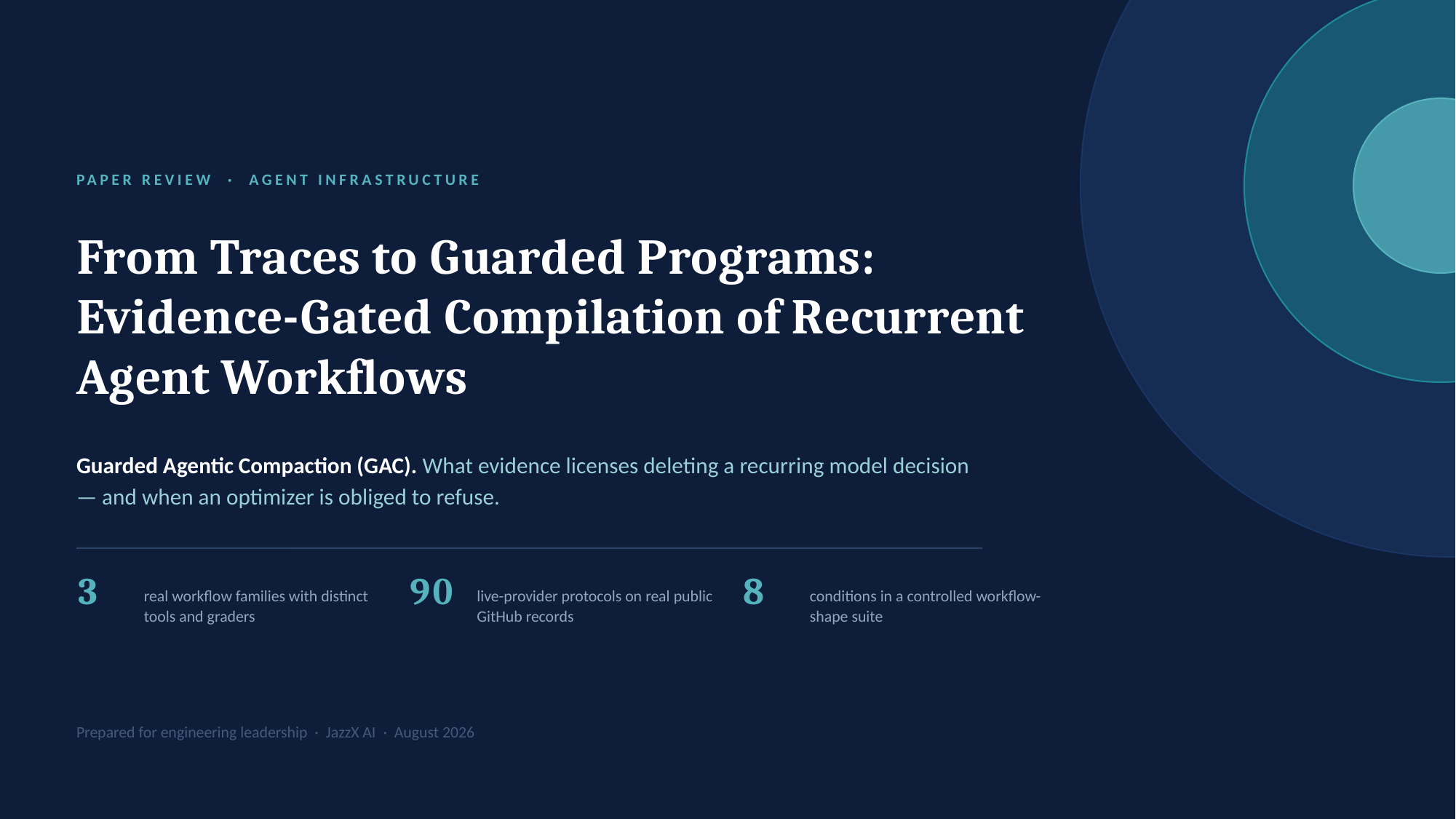

PAPER REVIEW  ·  AGENT INFRASTRUCTURE
From Traces to Guarded Programs: Evidence-Gated Compilation of Recurrent Agent Workflows
Guarded Agentic Compaction (GAC). What evidence licenses deleting a recurring model decision — and when an optimizer is obliged to refuse.

3
90
8
real workflow families with distinct tools and graders
live-provider protocols on real public GitHub records
conditions in a controlled workflow-shape suite
Prepared for engineering leadership  ·  JazzX AI  ·  August 2026